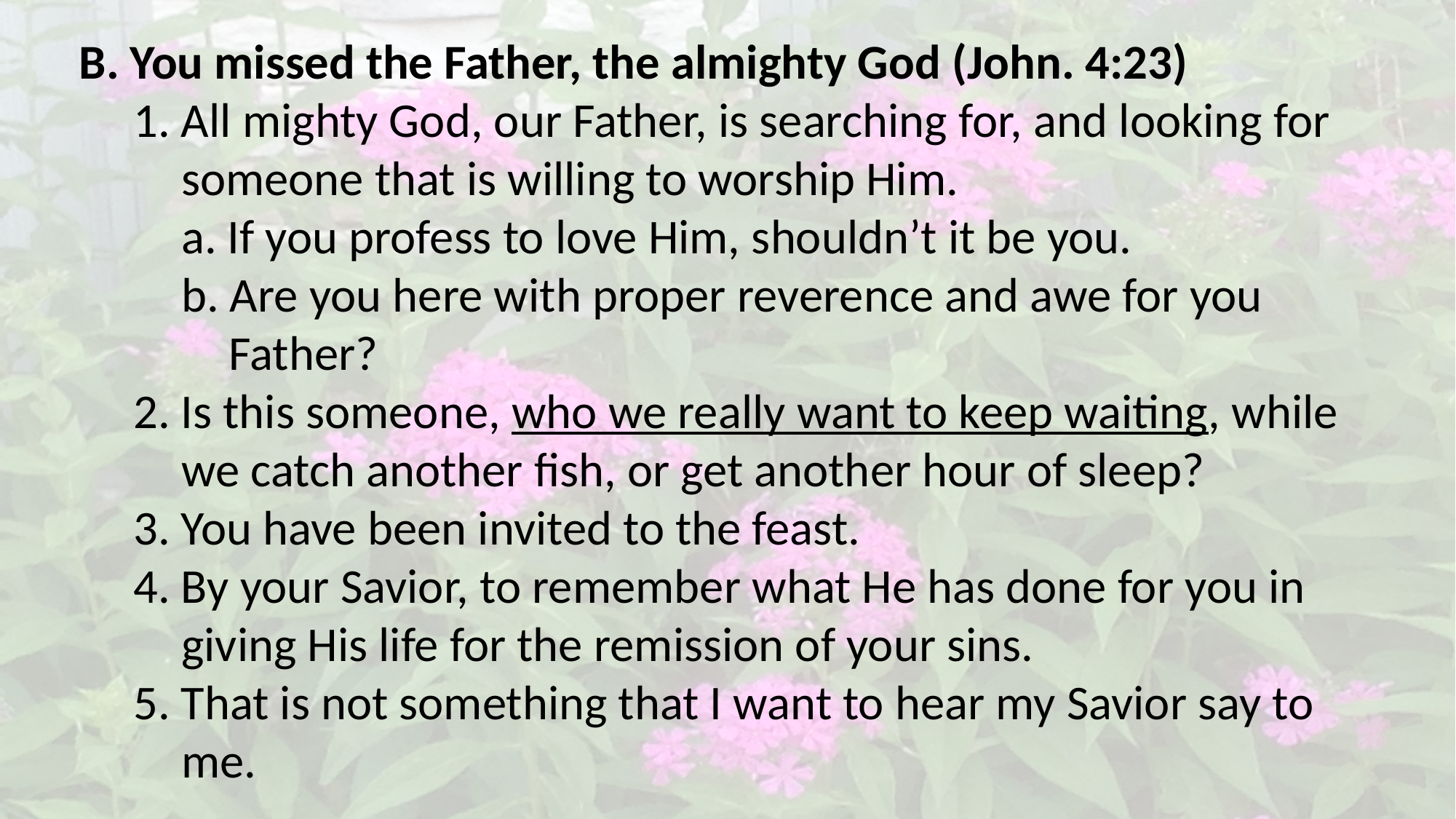

B. You missed the Father, the almighty God (John. 4:23)
1. All mighty God, our Father, is searching for, and looking for someone that is willing to worship Him.
a. If you profess to love Him, shouldn’t it be you.
b. Are you here with proper reverence and awe for you Father?
2. Is this someone, who we really want to keep waiting, while we catch another fish, or get another hour of sleep?
3. You have been invited to the feast.
4. By your Savior, to remember what He has done for you in giving His life for the remission of your sins.
5. That is not something that I want to hear my Savior say to me.